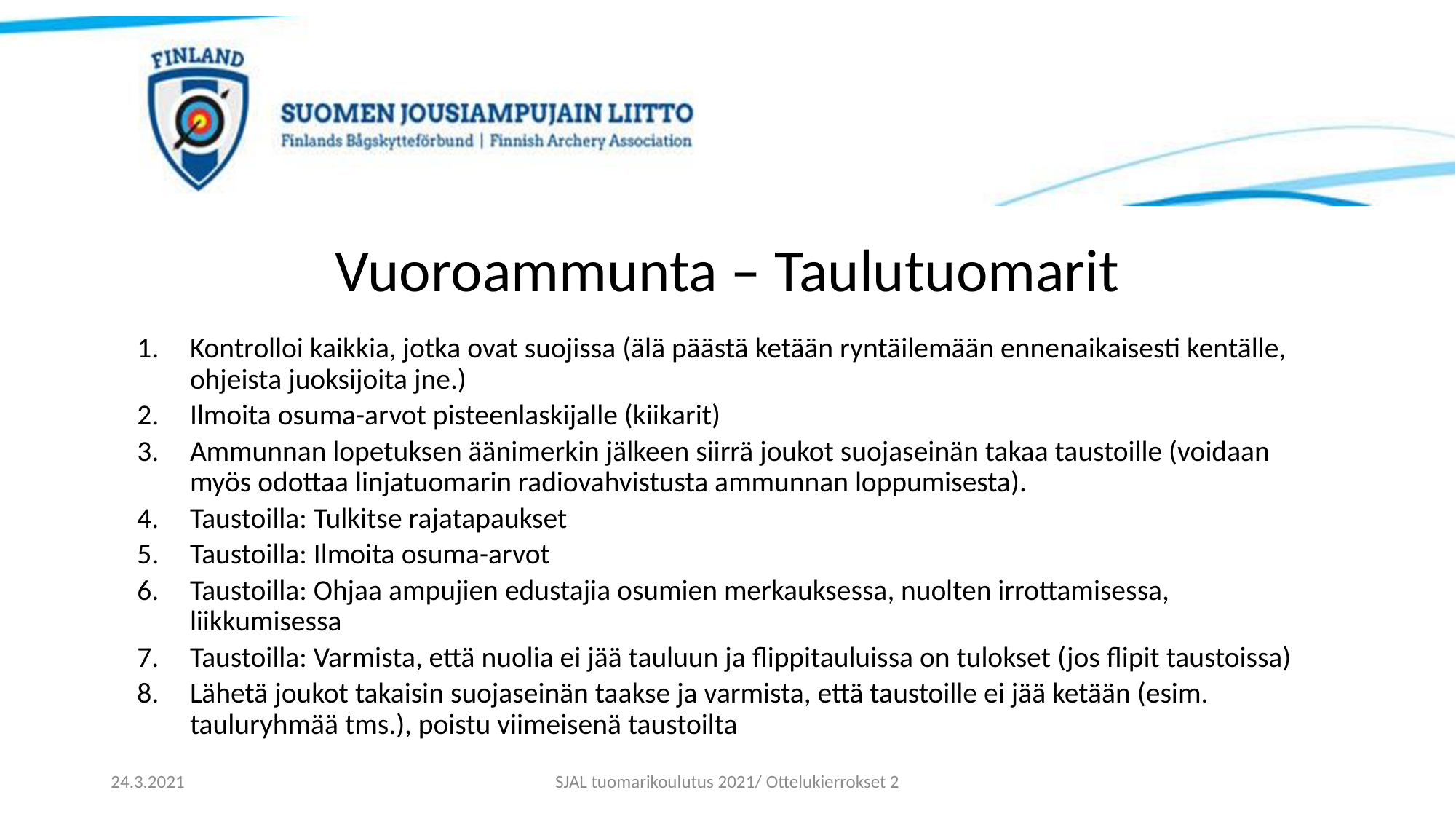

# Vuoroammunta – Taulutuomarit
Kontrolloi kaikkia, jotka ovat suojissa (älä päästä ketään ryntäilemään ennenaikaisesti kentälle, ohjeista juoksijoita jne.)
Ilmoita osuma-arvot pisteenlaskijalle (kiikarit)
Ammunnan lopetuksen äänimerkin jälkeen siirrä joukot suojaseinän takaa taustoille (voidaan myös odottaa linjatuomarin radiovahvistusta ammunnan loppumisesta).
Taustoilla: Tulkitse rajatapaukset
Taustoilla: Ilmoita osuma-arvot
Taustoilla: Ohjaa ampujien edustajia osumien merkauksessa, nuolten irrottamisessa, liikkumisessa
Taustoilla: Varmista, että nuolia ei jää tauluun ja flippitauluissa on tulokset (jos flipit taustoissa)
Lähetä joukot takaisin suojaseinän taakse ja varmista, että taustoille ei jää ketään (esim. tauluryhmää tms.), poistu viimeisenä taustoilta
24.3.2021
SJAL tuomarikoulutus 2021/ Ottelukierrokset 2